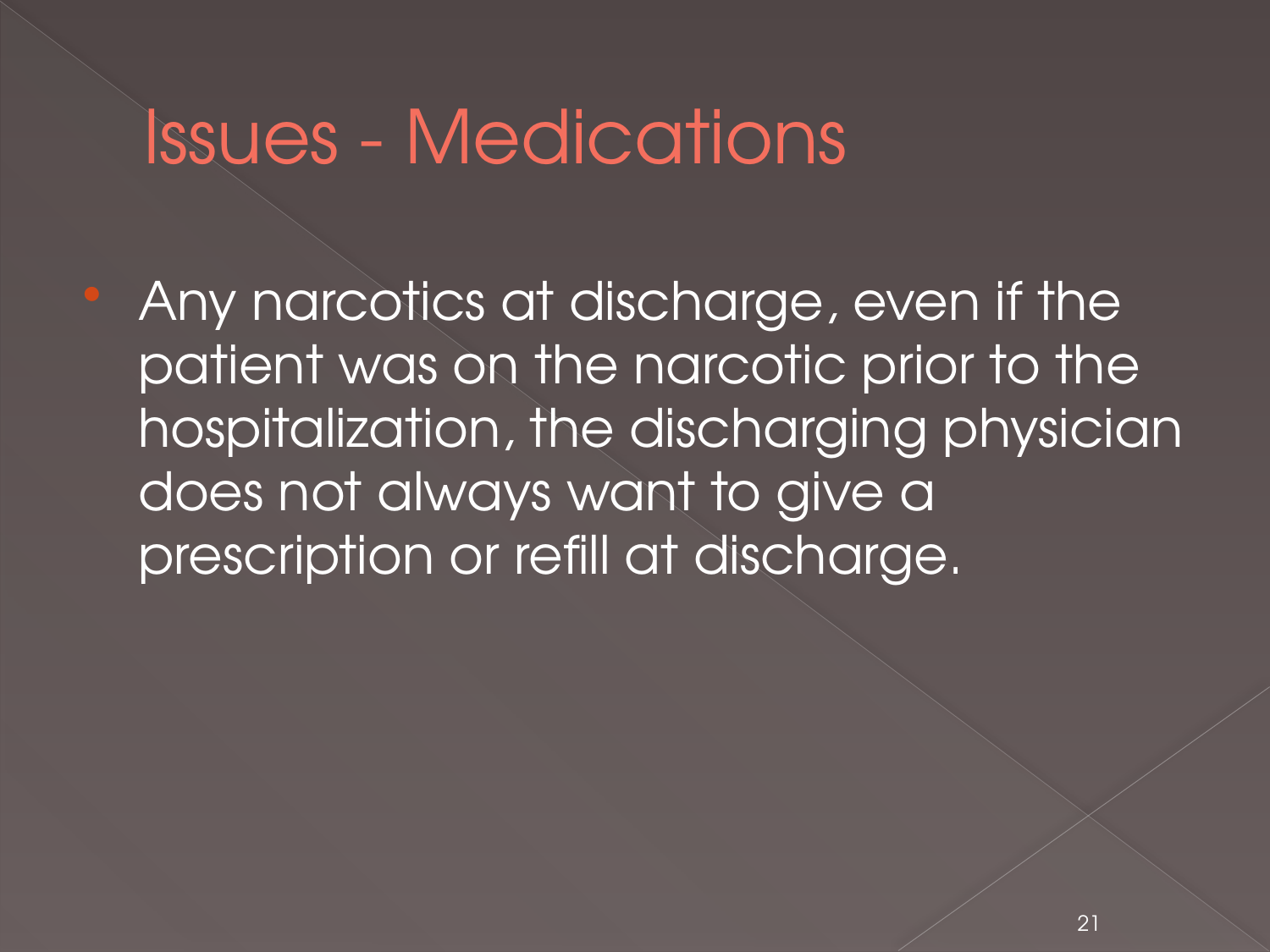

# Issues - Medications
Any narcotics at discharge, even if the patient was on the narcotic prior to the hospitalization, the discharging physician does not always want to give a prescription or refill at discharge.

21